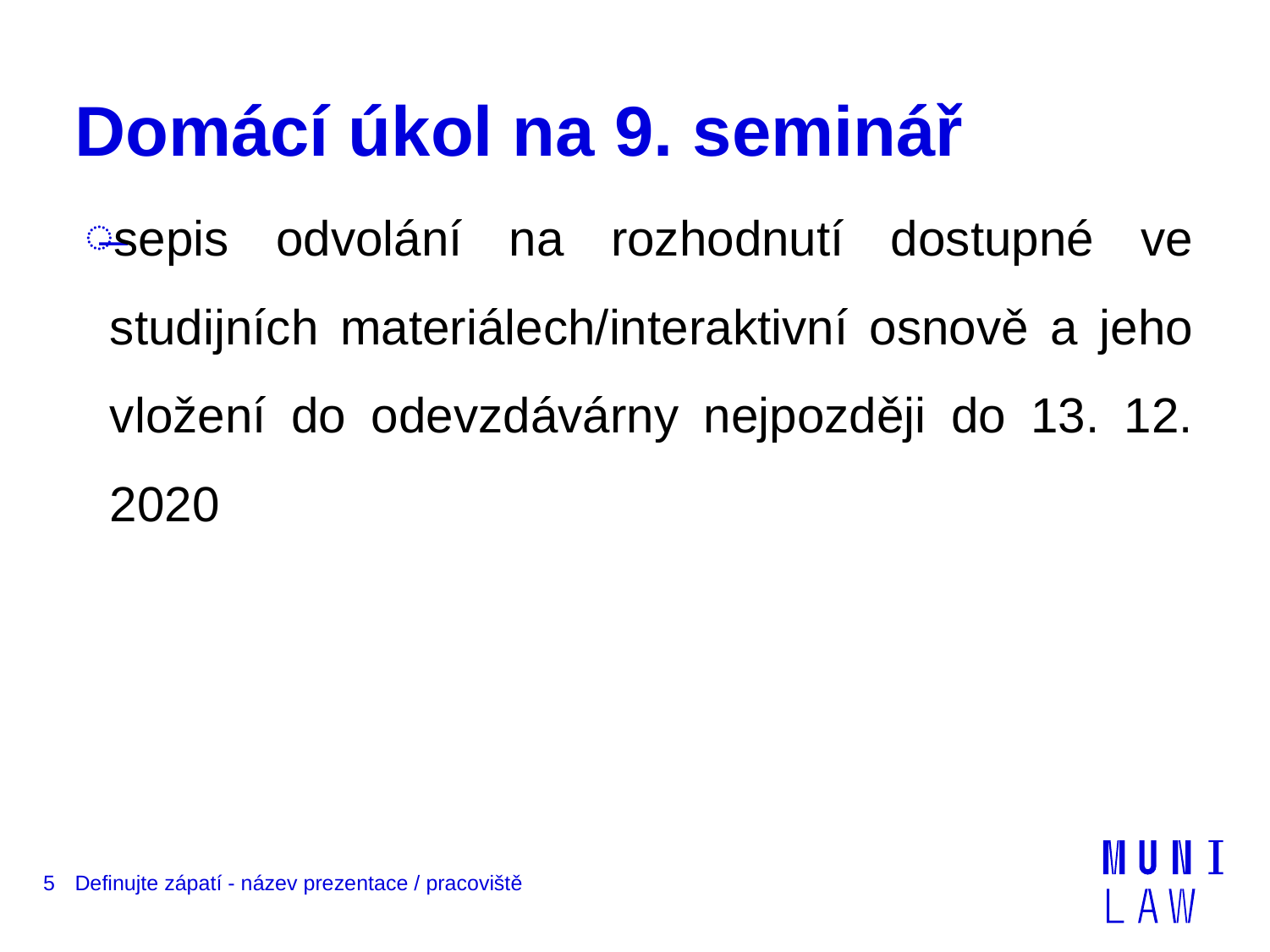

# Domácí úkol na 9. seminář
sepis odvolání na rozhodnutí dostupné ve studijních materiálech/interaktivní osnově a jeho vložení do odevzdávárny nejpozději do 13. 12. 2020
5
Definujte zápatí - název prezentace / pracoviště